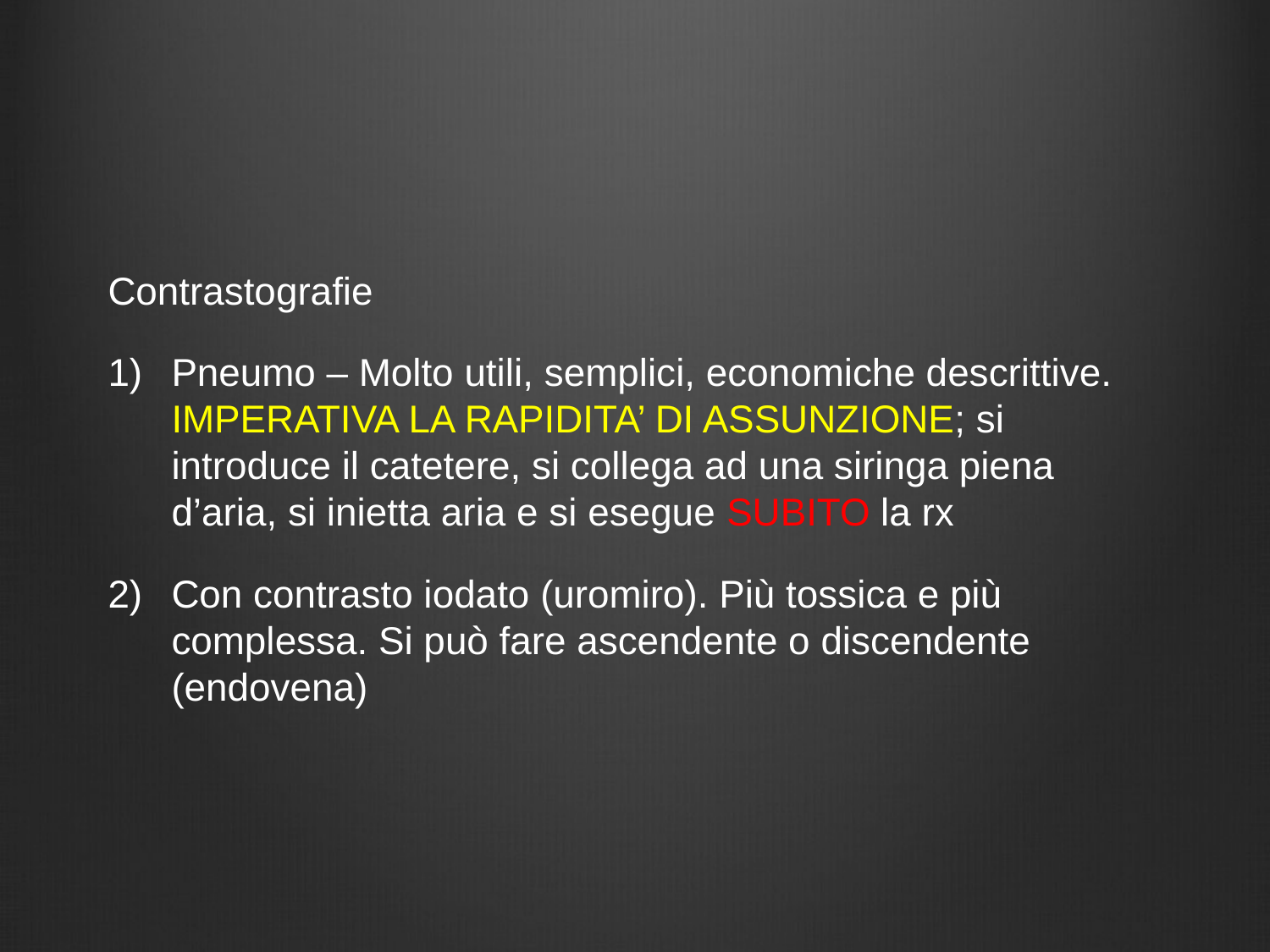

#
Contrastografie
Pneumo – Molto utili, semplici, economiche descrittive. IMPERATIVA LA RAPIDITA’ DI ASSUNZIONE; si introduce il catetere, si collega ad una siringa piena d’aria, si inietta aria e si esegue SUBITO la rx
Con contrasto iodato (uromiro). Più tossica e più complessa. Si può fare ascendente o discendente (endovena)